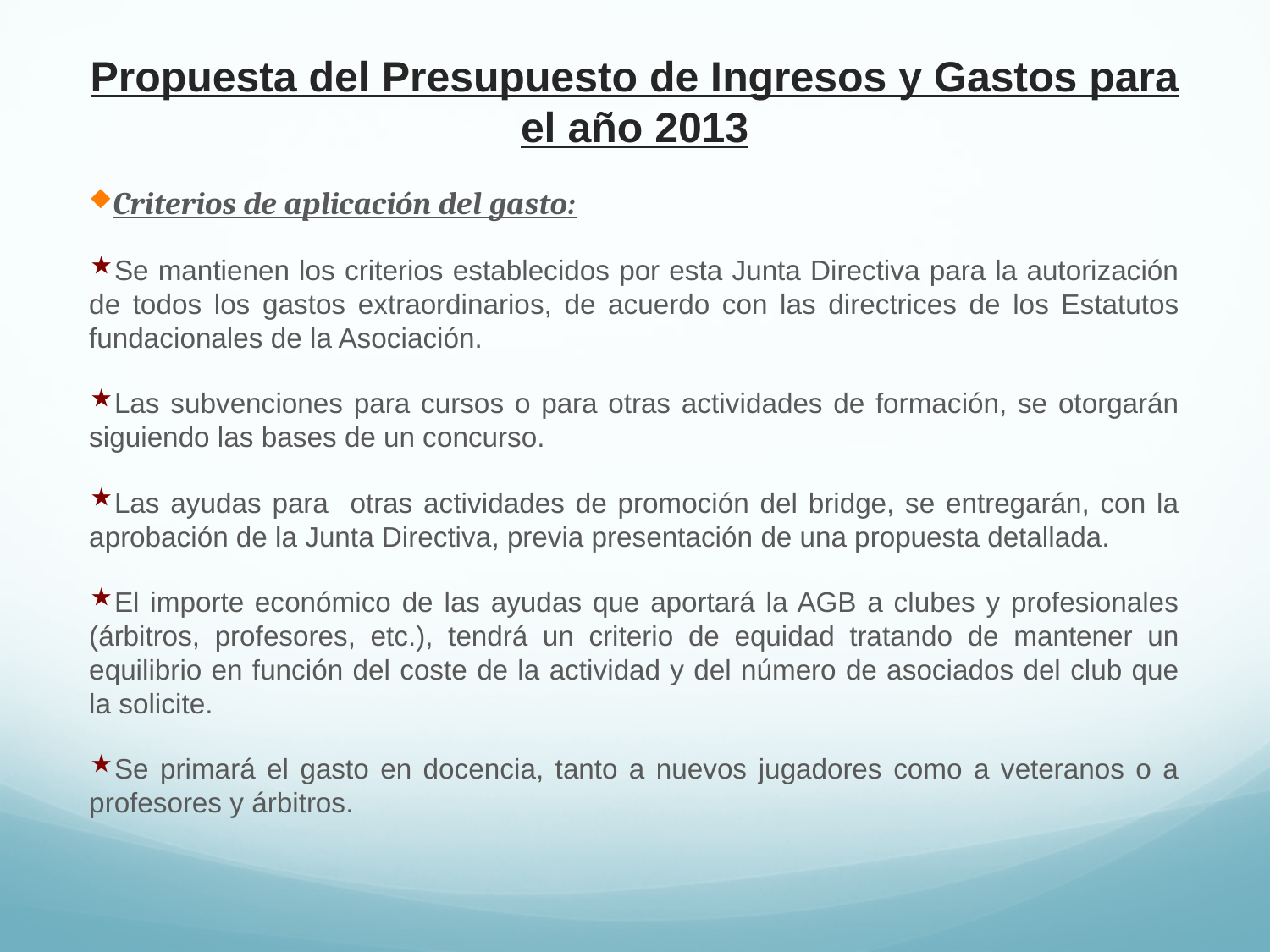

# Propuesta del Presupuesto de Ingresos y Gastos para el año 2013
Criterios de aplicación del gasto:
Se mantienen los criterios establecidos por esta Junta Directiva para la autorización de todos los gastos extraordinarios, de acuerdo con las directrices de los Estatutos fundacionales de la Asociación.
Las subvenciones para cursos o para otras actividades de formación, se otorgarán siguiendo las bases de un concurso.
Las ayudas para  otras actividades de promoción del bridge, se entregarán, con la aprobación de la Junta Directiva, previa presentación de una propuesta detallada.
El importe económico de las ayudas que aportará la AGB a clubes y profesionales (árbitros, profesores, etc.), tendrá un criterio de equidad tratando de mantener un equilibrio en función del coste de la actividad y del número de asociados del club que la solicite.
Se primará el gasto en docencia, tanto a nuevos jugadores como a veteranos o a profesores y árbitros.